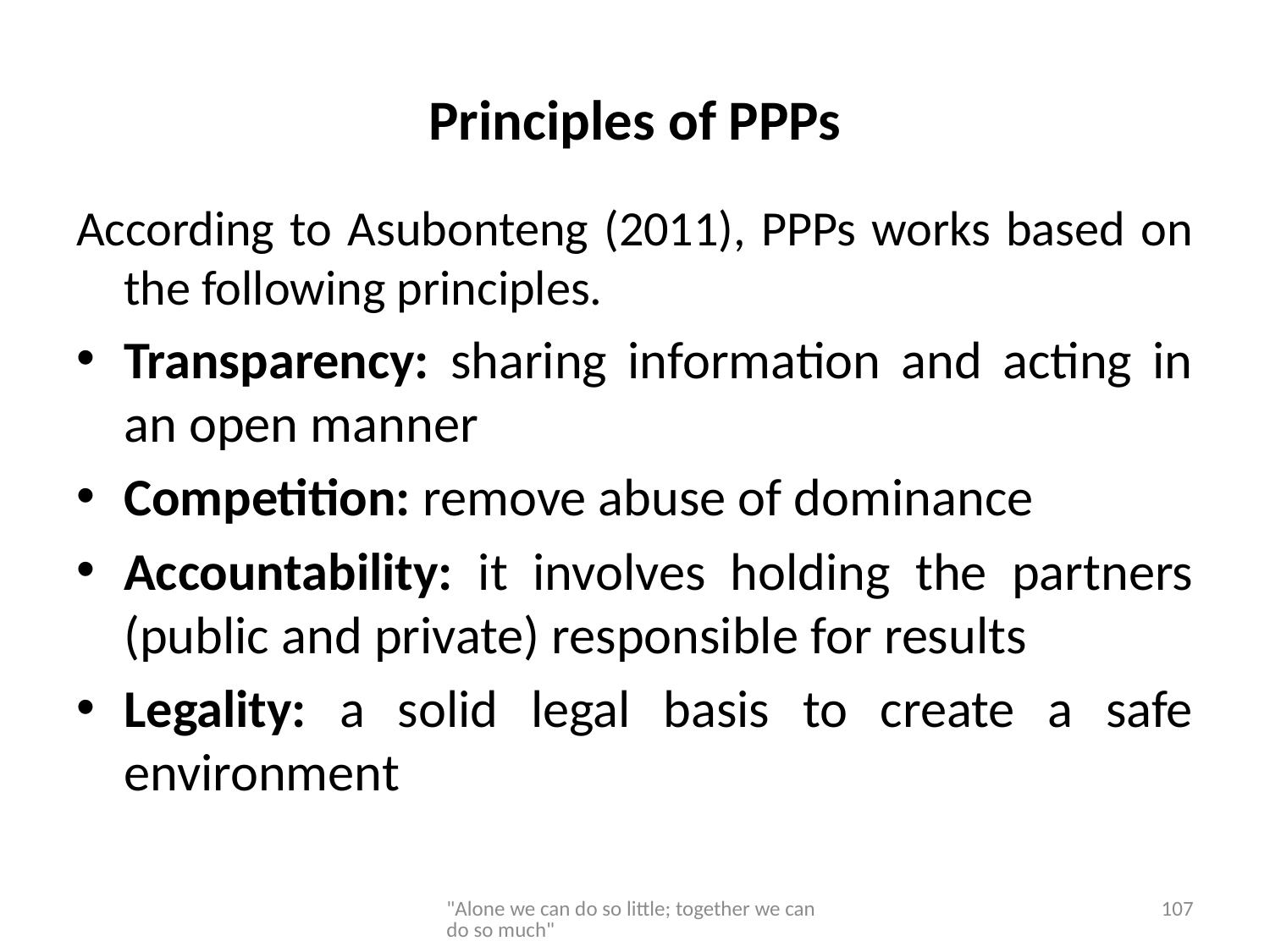

# Principles of PPPs
According to Asubonteng (2011), PPPs works based on the following principles.
Transparency: sharing information and acting in an open manner
Competition: remove abuse of dominance
Accountability: it involves holding the partners (public and private) responsible for results
Legality: a solid legal basis to create a safe environment
"Alone we can do so little; together we can do so much"
107